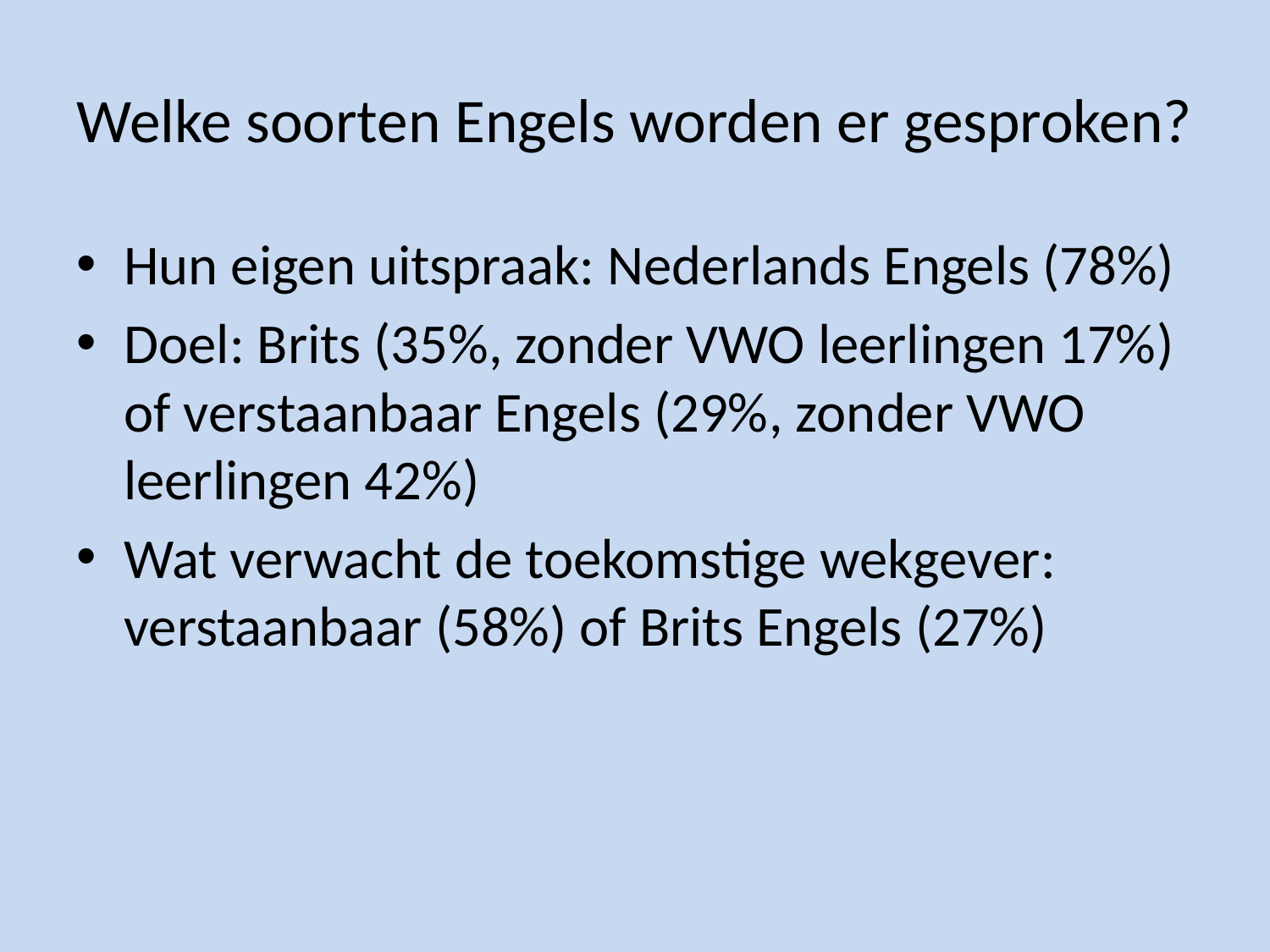

# Welke soorten Engels worden er gesproken?
Hun eigen uitspraak: Nederlands Engels (78%)
Doel: Brits (35%, zonder VWO leerlingen 17%) of verstaanbaar Engels (29%, zonder VWO leerlingen 42%)
Wat verwacht de toekomstige wekgever: verstaanbaar (58%) of Brits Engels (27%)